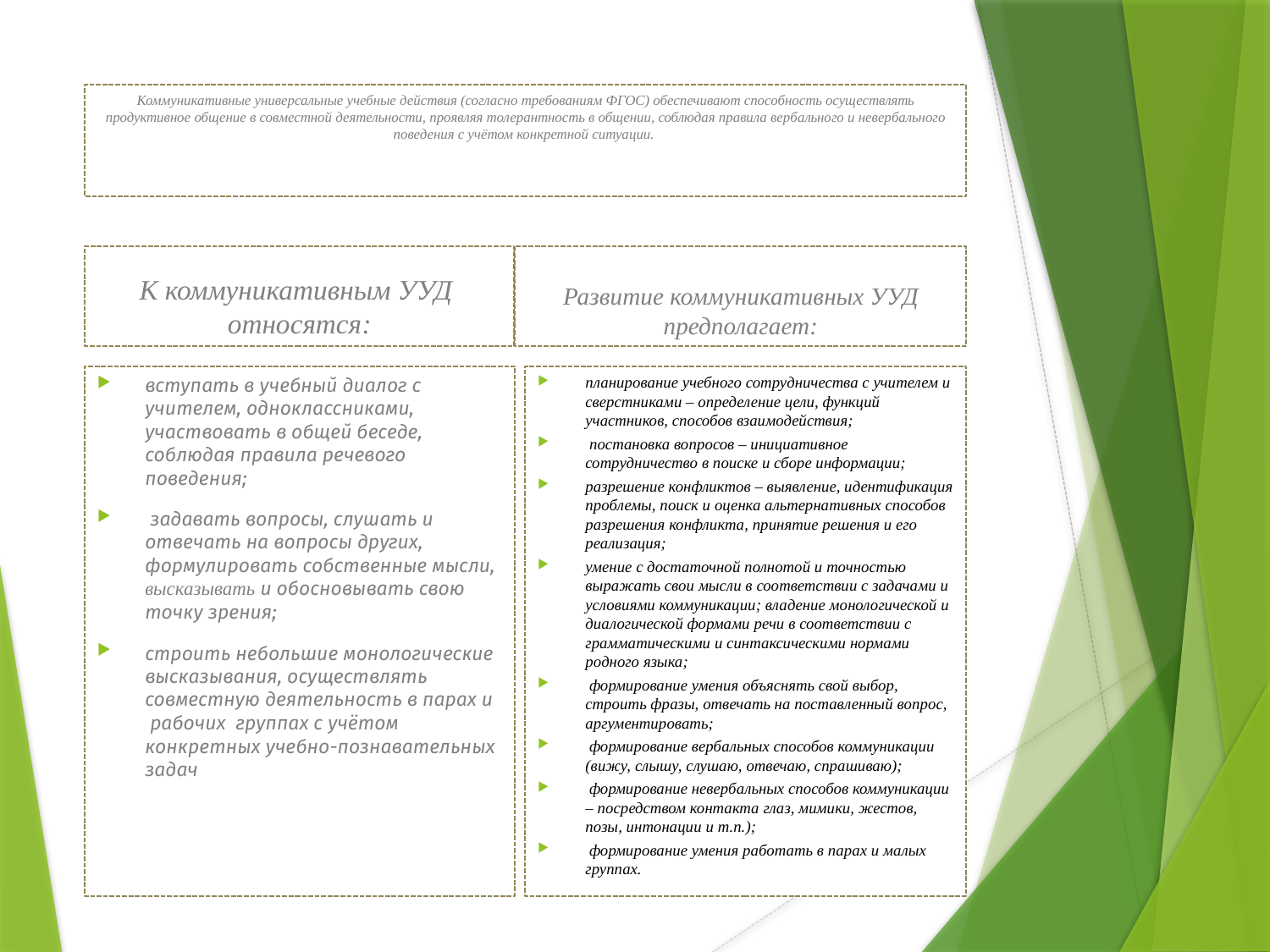

# Коммуникативные универсальные учебные действия (согласно требованиям ФГОС) обеспечивают способность осуществлять продуктивное общение в совместной деятельности, проявляя толерантность в общении, соблюдая правила вербального и невербального поведения с учётом конкретной ситуации.
К коммуникативным УУД  относятся:
Развитие коммуникативных УУД предполагает:
вступать в учебный диалог с учителем, одноклассниками, участвовать в общей беседе, соблюдая правила речевого поведения;
 задавать вопросы, слушать и отвечать на вопросы других, формулировать собственные мысли, высказывать и обосновывать свою точку зрения;
строить небольшие монологические высказывания, осуществлять совместную деятельность в парах и  рабочих  группах с учётом конкретных учебно-познавательных задач
планирование учебного сотрудничества с учителем и сверстниками – определение цели, функций участников, способов взаимодействия;
 постановка вопросов – инициативное сотрудничество в поиске и сборе информации;
разрешение конфликтов – выявление, идентификация проблемы, поиск и оценка альтернативных способов разрешения конфликта, принятие решения и его реализация;
умение с достаточной полнотой и точностью выражать свои мысли в соответствии с задачами и условиями коммуникации; владение монологической и диалогической формами речи в соответствии с грамматическими и синтаксическими нормами родного языка;
 формирование умения объяснять свой выбор, строить фразы, отвечать на поставленный вопрос, аргументировать;
 формирование вербальных способов коммуникации (вижу, слышу, слушаю, отвечаю, спрашиваю);
 формирование невербальных способов коммуникации – посредством контакта глаз, мимики, жестов, позы, интонации и т.п.);
 формирование умения работать в парах и малых группах.